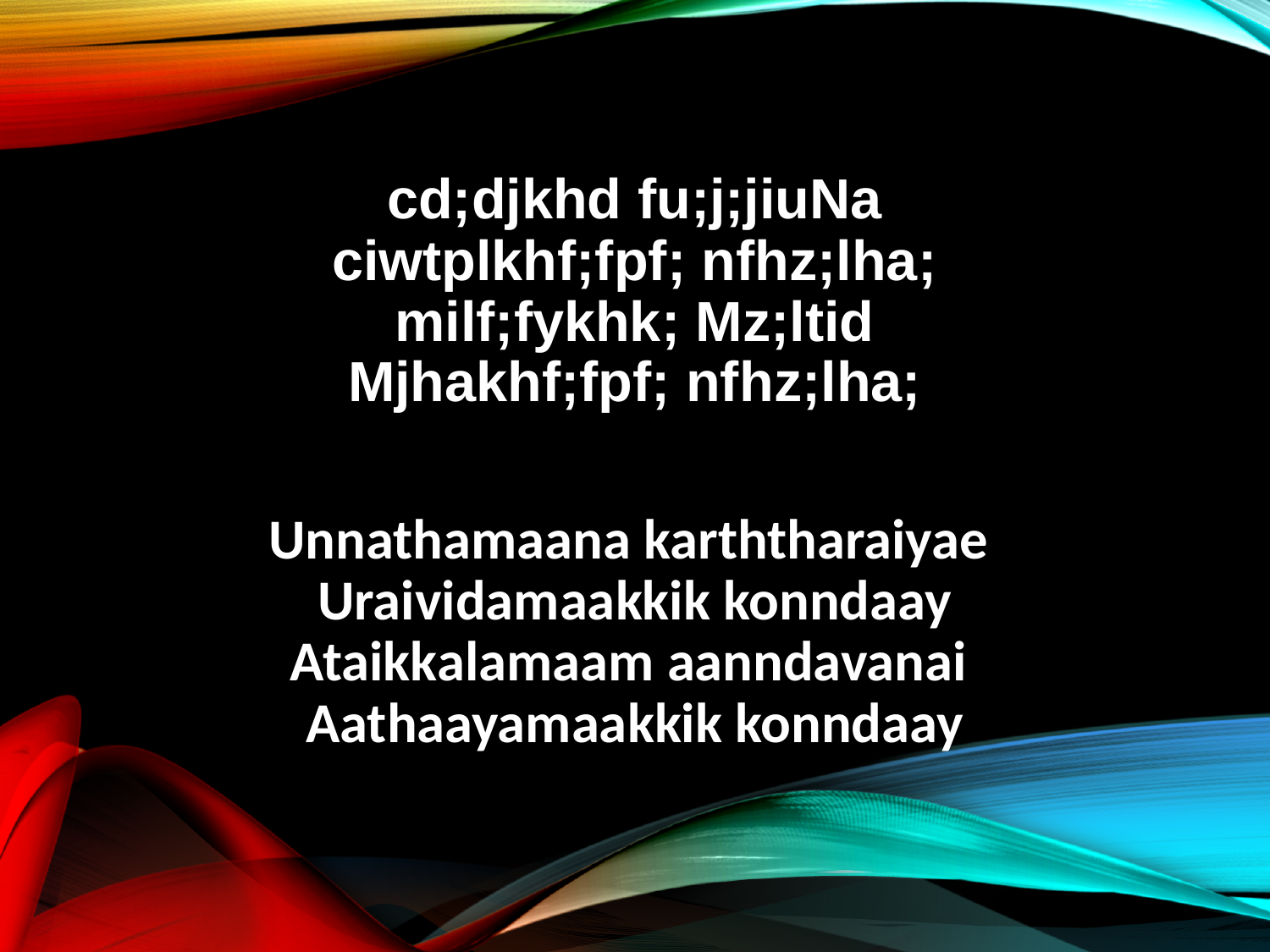

cd;djkhd fu;j;jiuNa
ciwtplkhf;fpf; nfhz;lha;
milf;fykhk; Mz;ltid
Mjhakhf;fpf; nfhz;lha;

Unnathamaana karththaraiyae
Uraividamaakkik konndaay
Ataikkalamaam aanndavanai
Aathaayamaakkik konndaay